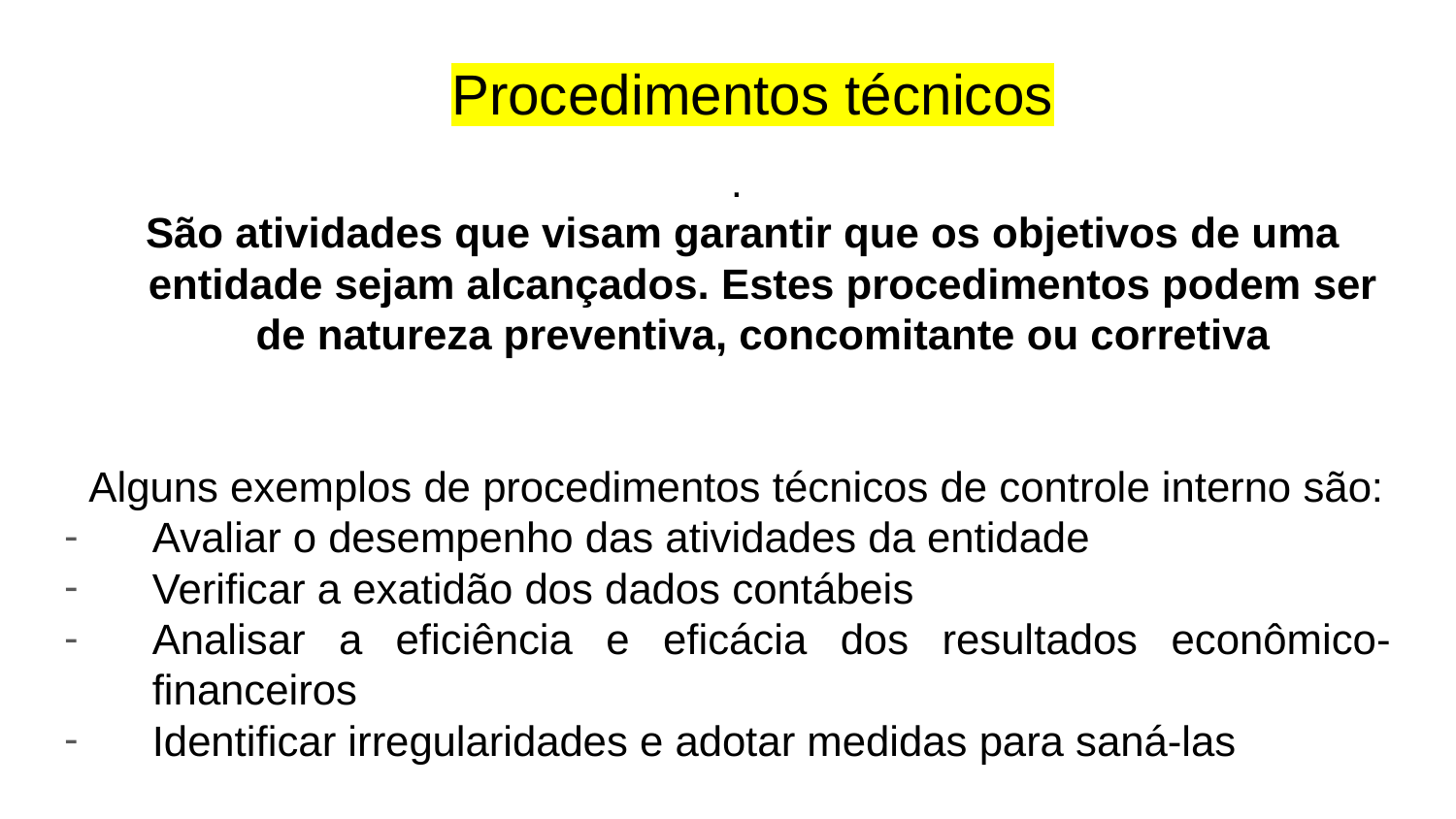

# Procedimentos técnicos
.
 São atividades que visam garantir que os objetivos de uma entidade sejam alcançados. Estes procedimentos podem ser de natureza preventiva, concomitante ou corretiva

Alguns exemplos de procedimentos técnicos de controle interno são:
Avaliar o desempenho das atividades da entidade
Verificar a exatidão dos dados contábeis
Analisar a eficiência e eficácia dos resultados econômico-financeiros
Identificar irregularidades e adotar medidas para saná-las